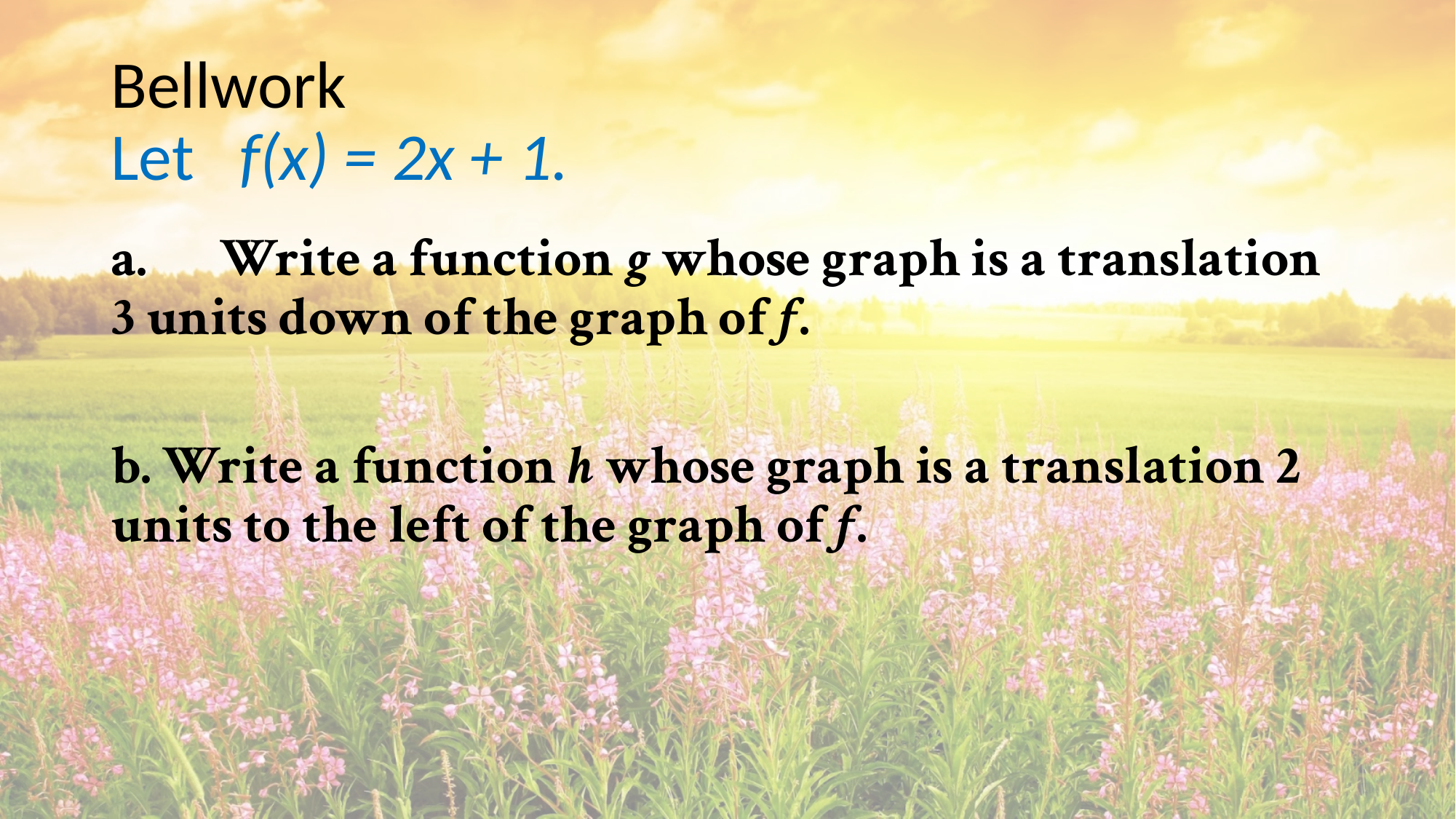

# Bellwork Let   f(x) = 2x + 1.
a.	Write a function g whose graph is a translation 3 units down of the graph of f.

b. Write a function h whose graph is a translation 2 units to the left of the graph of f.